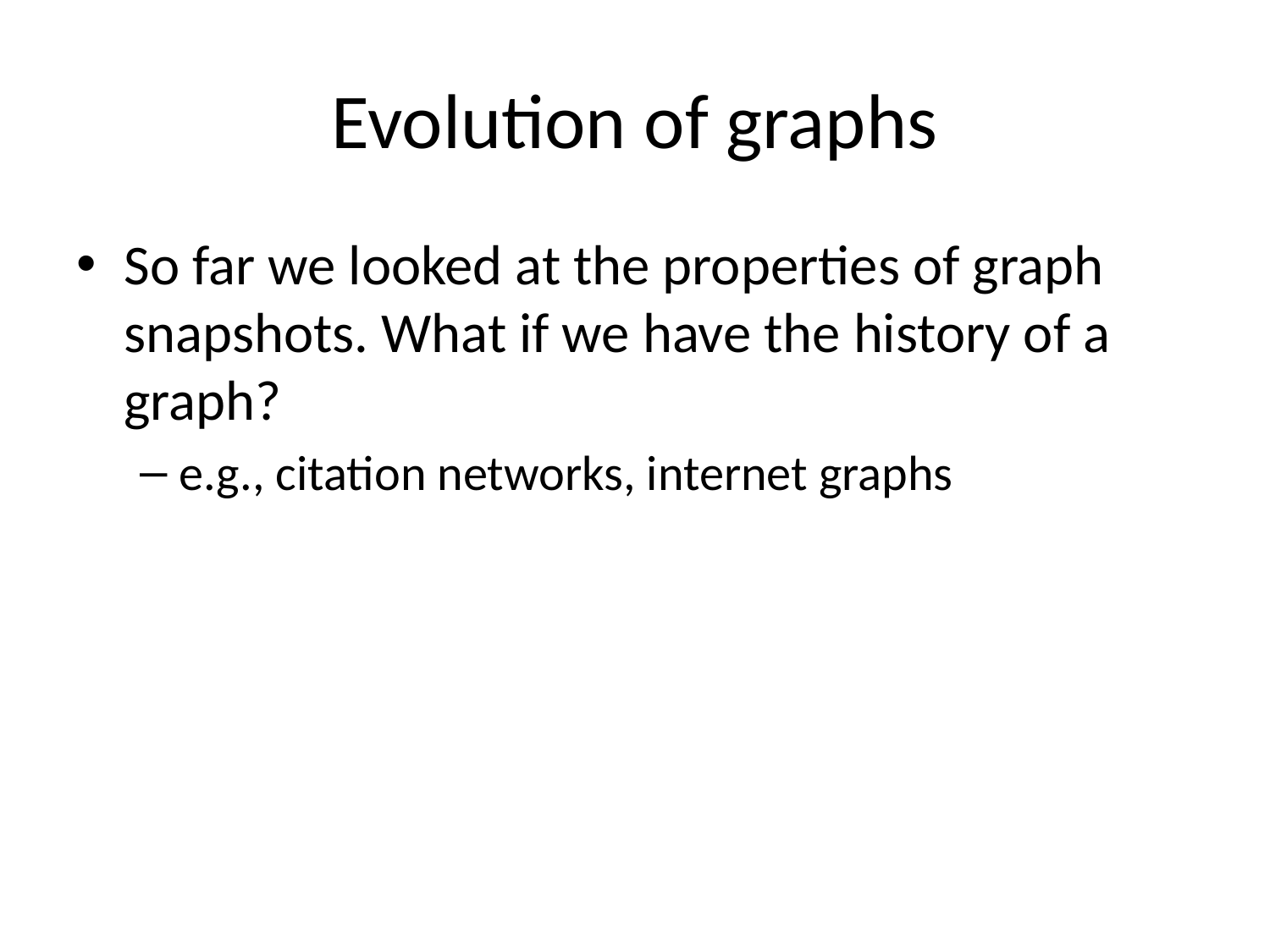

# Evolution of graphs
So far we looked at the properties of graph snapshots. What if we have the history of a graph?
e.g., citation networks, internet graphs